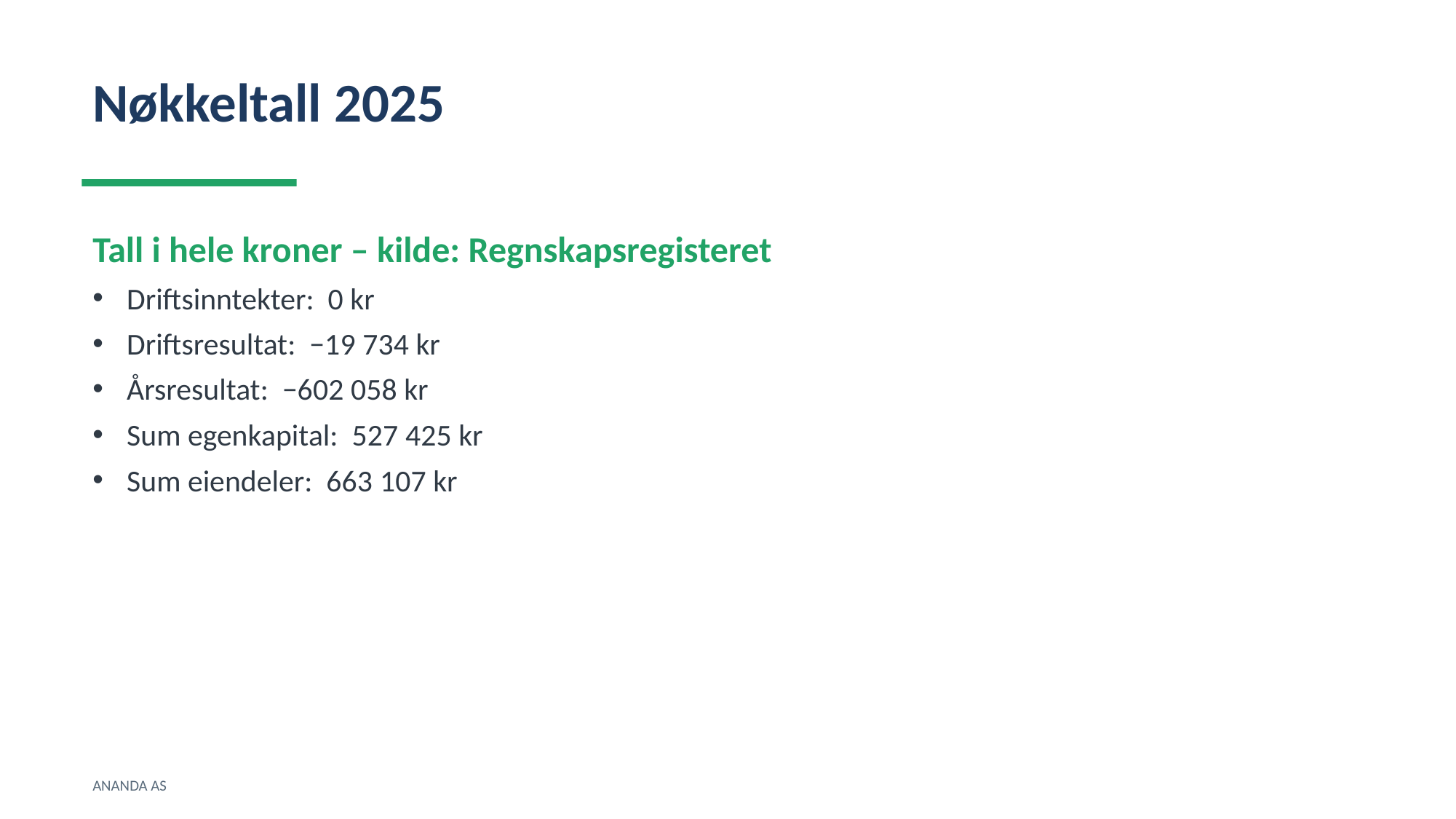

Nøkkeltall 2025

Tall i hele kroner – kilde: Regnskapsregisteret
Driftsinntekter:  0 kr
Driftsresultat:  −19 734 kr
Årsresultat:  −602 058 kr
Sum egenkapital:  527 425 kr
Sum eiendeler:  663 107 kr
ANANDA AS